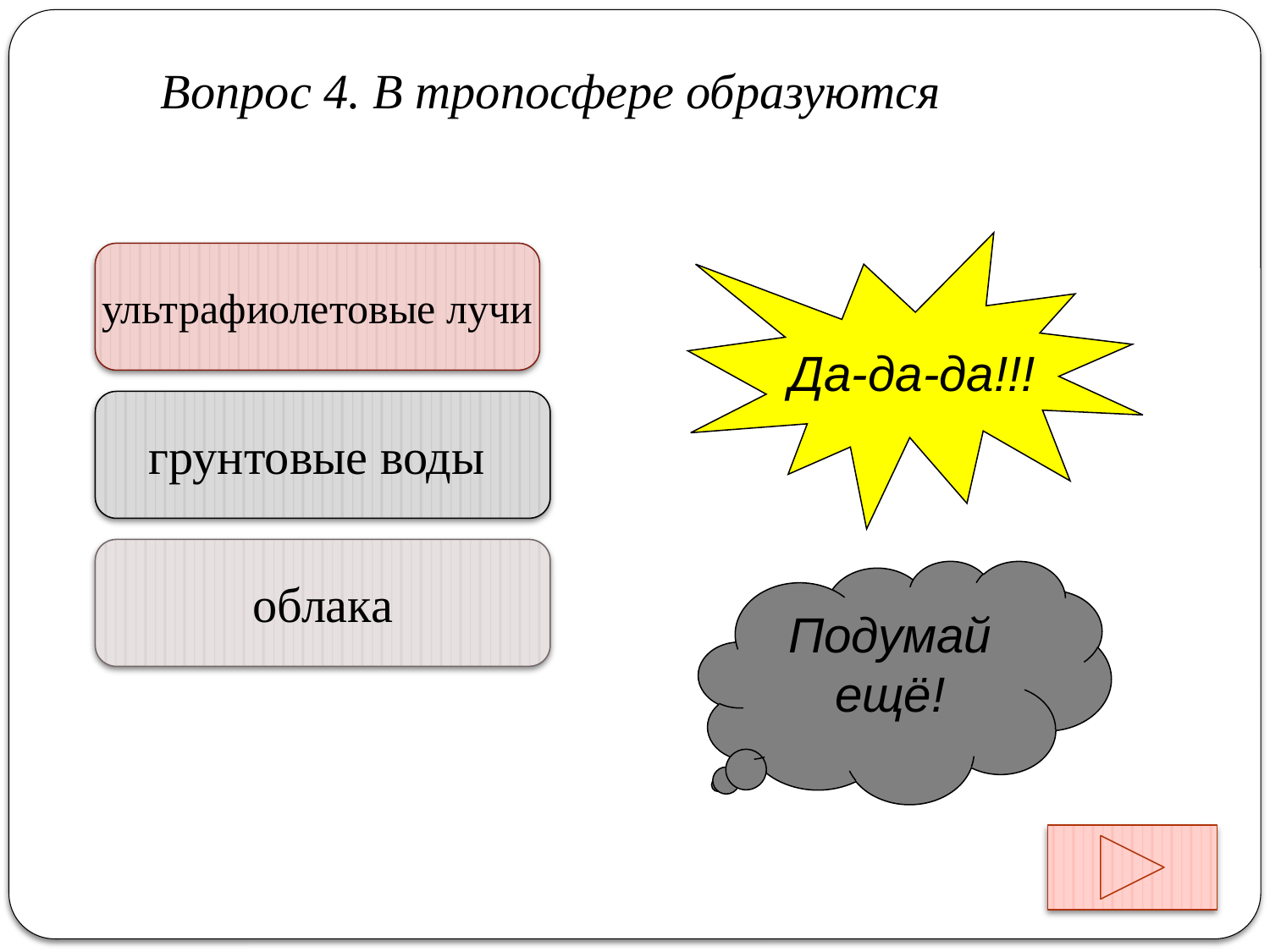

Вопрос 4. В тропосфере образуются

Да-да-да!!!
ультрафиолетовые лучи
грунтовые воды
облака
Подумай ещё!